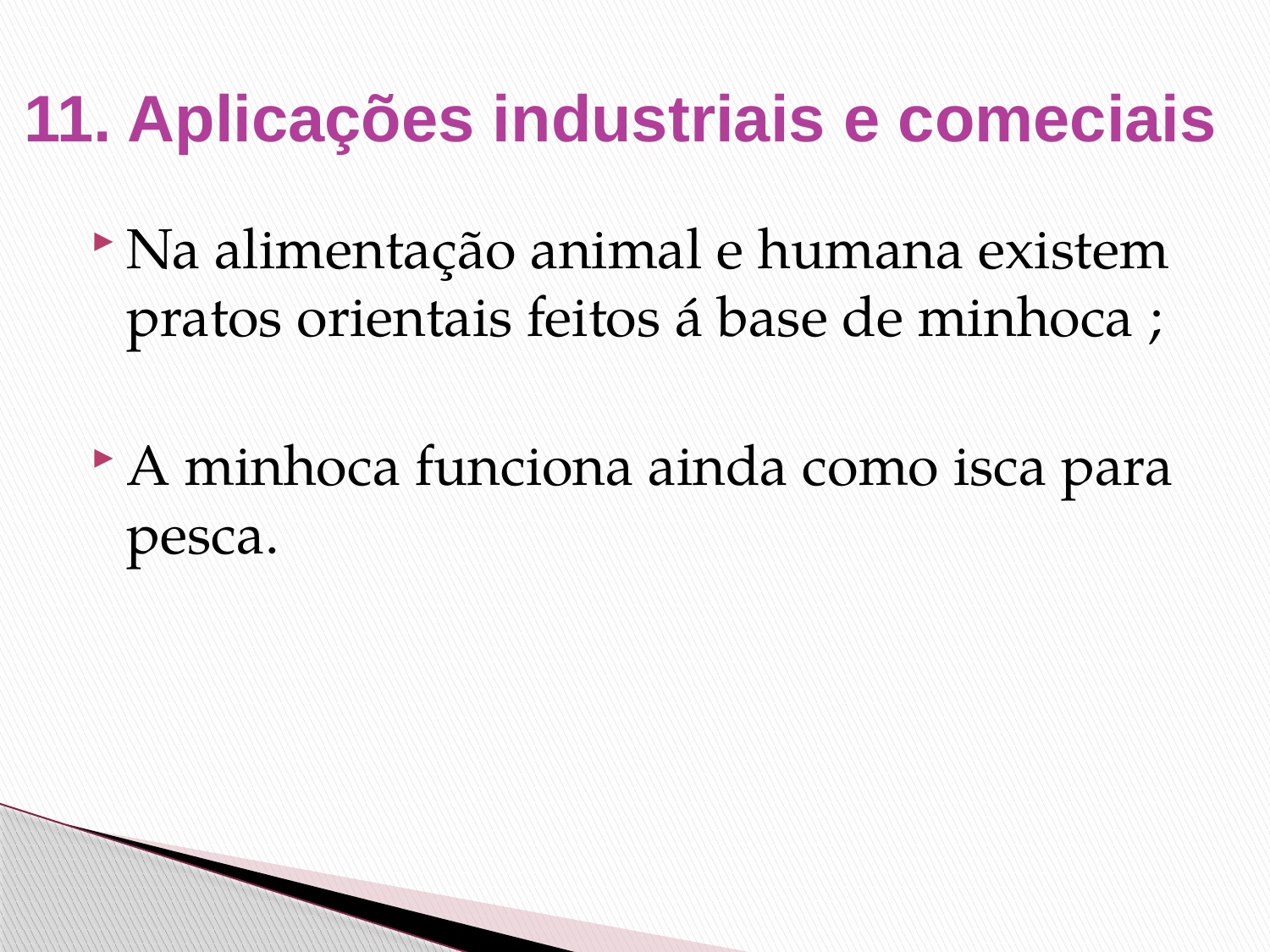

# 11. Aplicações industriais e comeciais
Na alimentação animal e humana existem pratos orientais feitos á base de minhoca ;

A minhoca funciona ainda como isca para pesca.